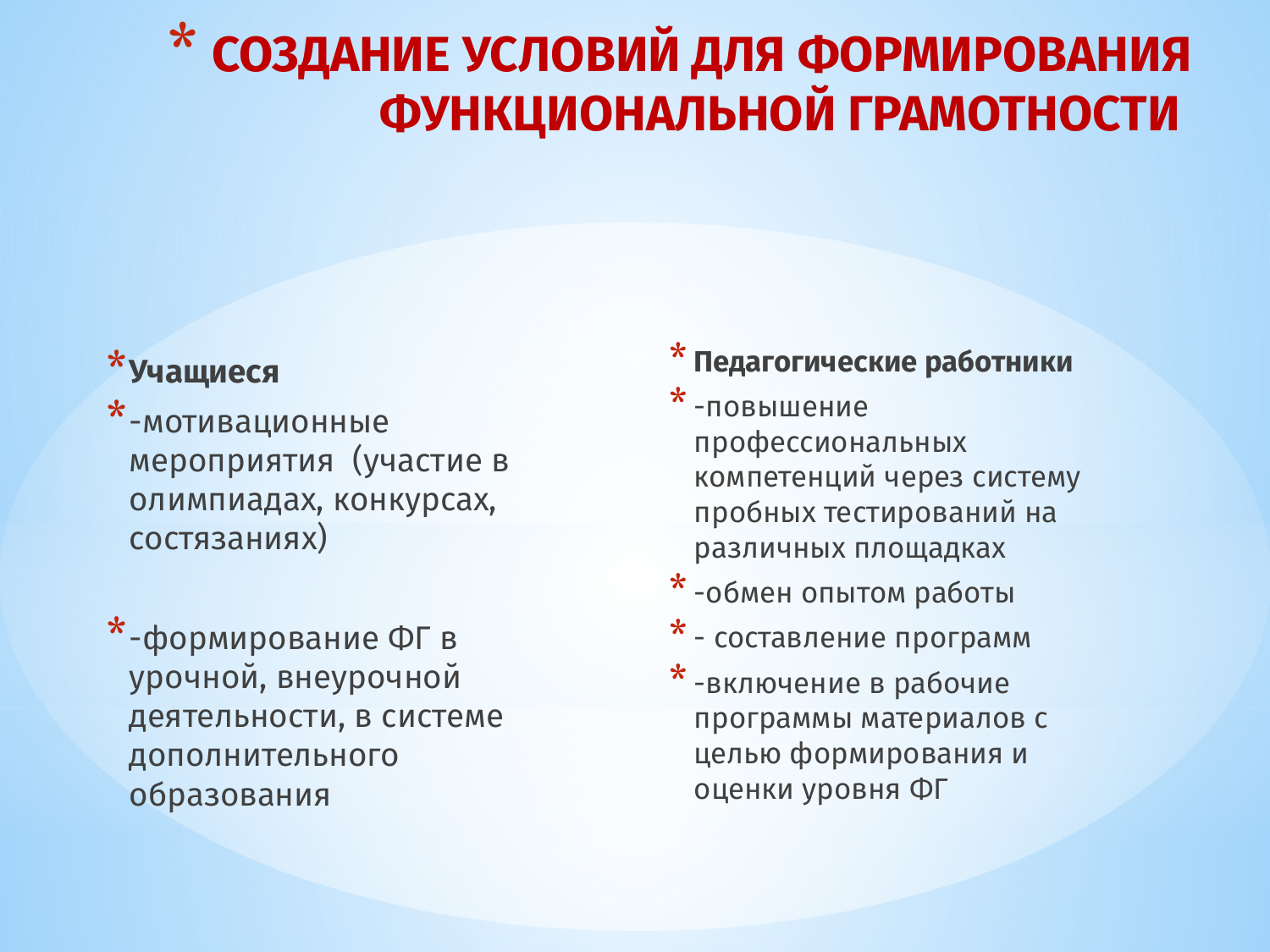

# СОЗДАНИЕ УСЛОВИЙ ДЛЯ ФОРМИРОВАНИЯ ФУНКЦИОНАЛЬНОЙ ГРАМОТНОСТИ
Педагогические работники
-повышение профессиональных компетенций через систему пробных тестирований на различных площадках
-обмен опытом работы
- составление программ
-включение в рабочие программы материалов с целью формирования и оценки уровня ФГ

Учащиеся
-мотивационные мероприятия  (участие в олимпиадах, конкурсах, состязаниях)

-формирование ФГ в урочной, внеурочной деятельности, в системе дополнительного образования